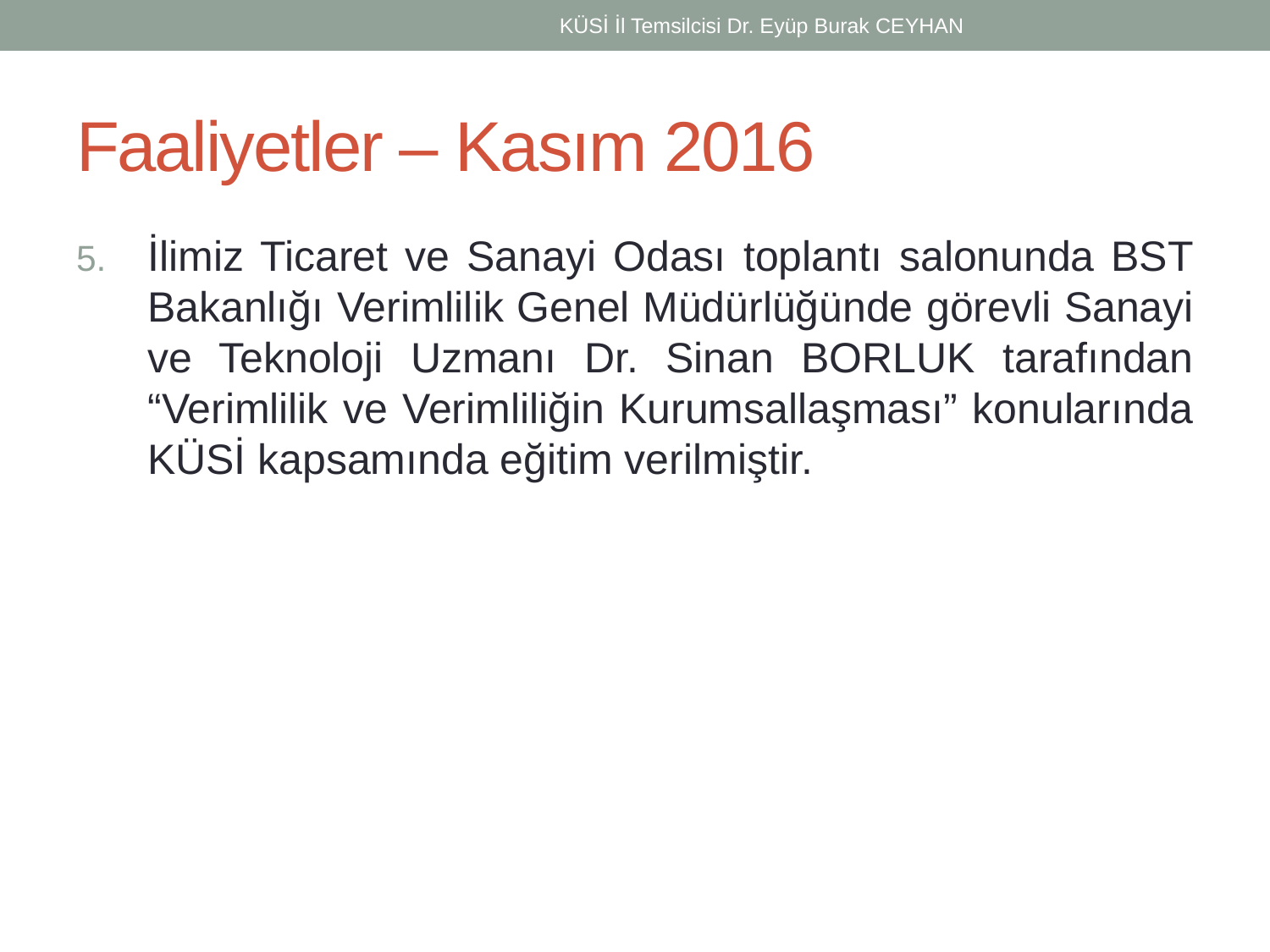

KÜSİ İl Temsilcisi Dr. Eyüp Burak CEYHAN
# Faaliyetler – Kasım 2016
İlimiz Ticaret ve Sanayi Odası toplantı salonunda BST Bakanlığı Verimlilik Genel Müdürlüğünde görevli Sanayi ve Teknoloji Uzmanı Dr. Sinan BORLUK tarafından “Verimlilik ve Verimliliğin Kurumsallaşması” konularında KÜSİ kapsamında eğitim verilmiştir.